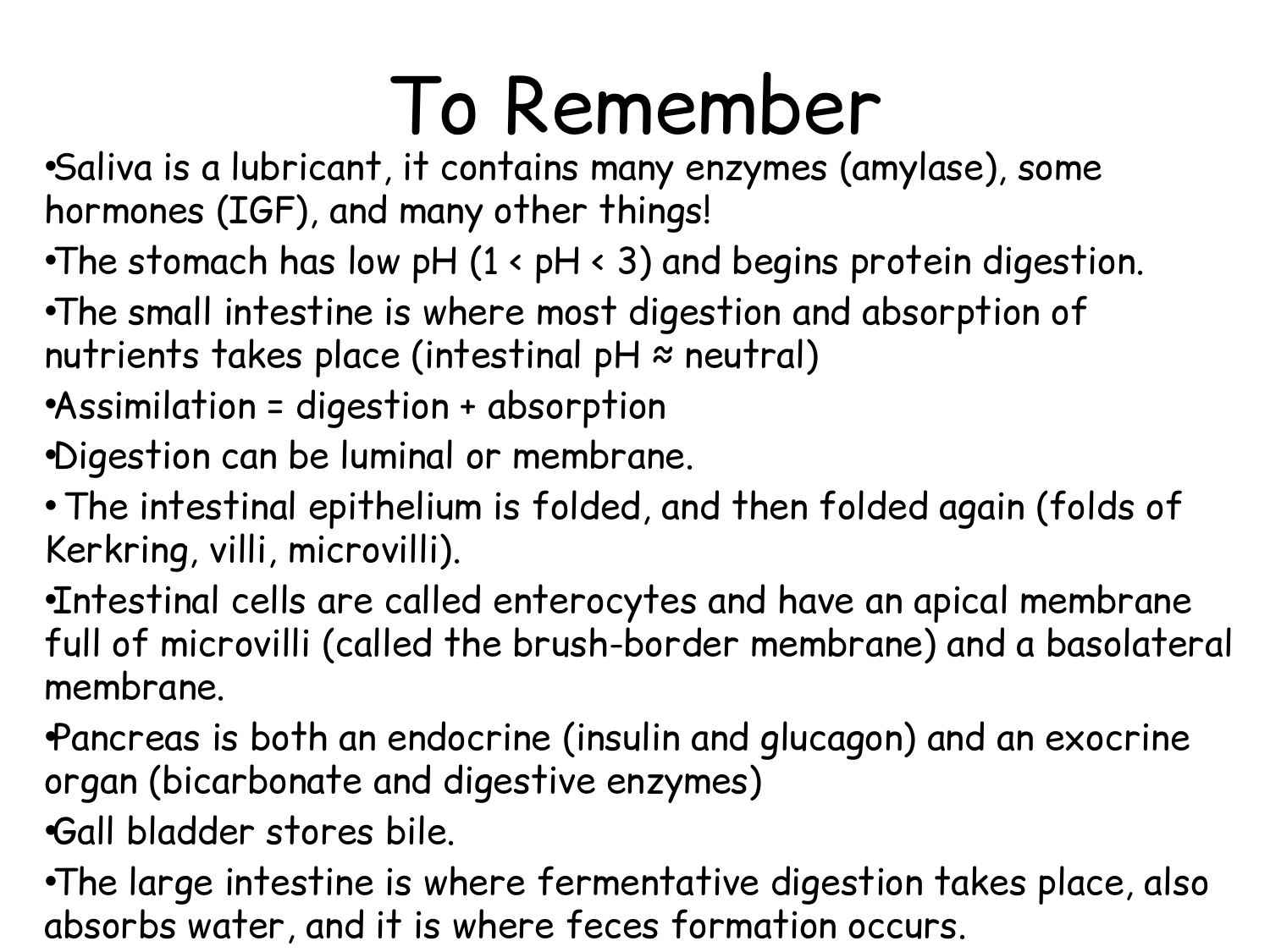

# To Remember
Saliva is a lubricant, it contains many enzymes (amylase), some hormones (IGF), and many other things!
The stomach has low pH (1 < pH < 3) and begins protein digestion.
The small intestine is where most digestion and absorption of nutrients takes place (intestinal pH ≈ neutral)
Assimilation = digestion + absorption
Digestion can be luminal or membrane.
 The intestinal epithelium is folded, and then folded again (folds of Kerkring, villi, microvilli).
Intestinal cells are called enterocytes and have an apical membrane full of microvilli (called the brush-border membrane) and a basolateral membrane.
Pancreas is both an endocrine (insulin and glucagon) and an exocrine organ (bicarbonate and digestive enzymes)
Gall bladder stores bile.
The large intestine is where fermentative digestion takes place, also absorbs water, and it is where feces formation occurs.